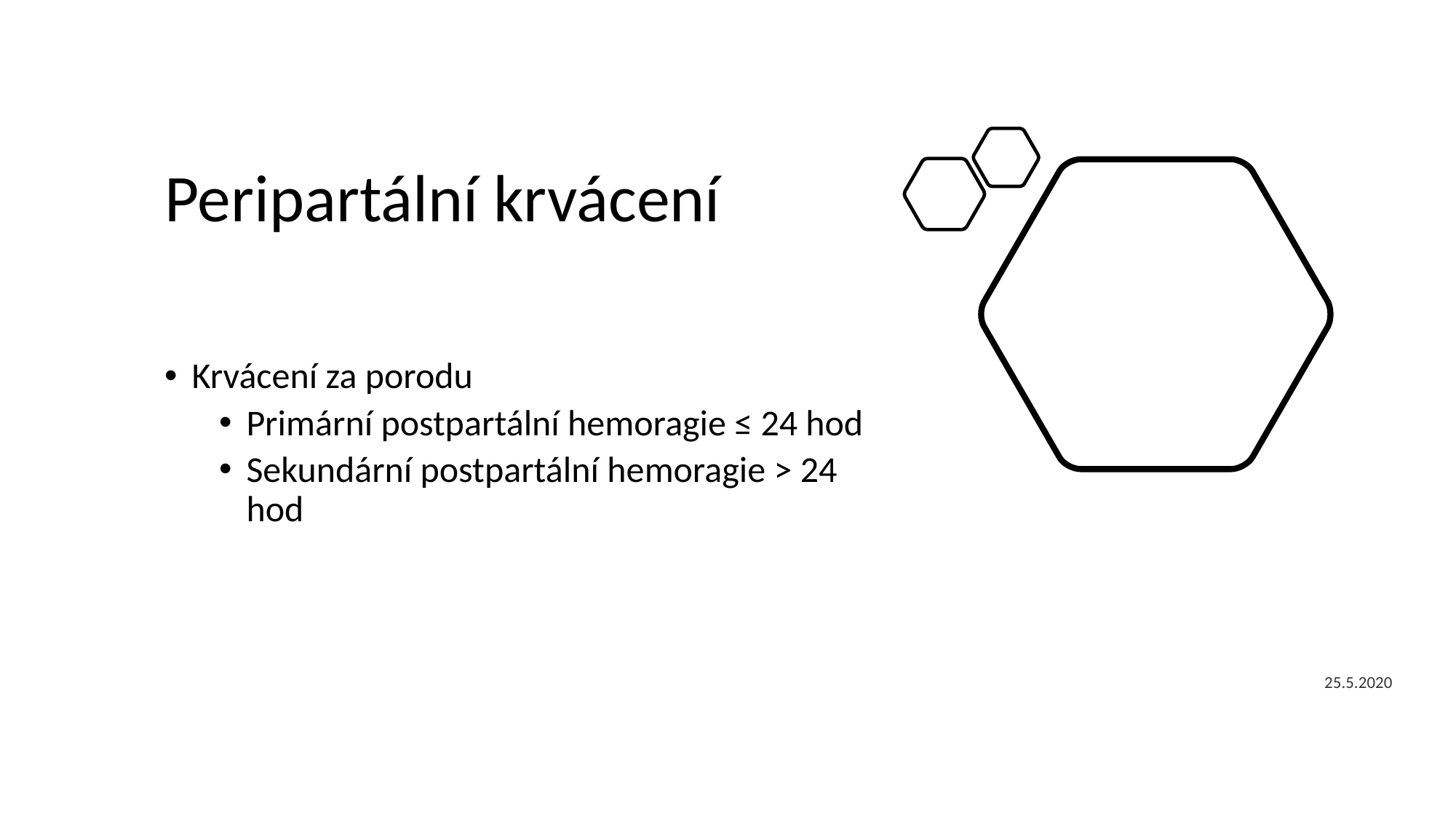

# Peripartální krvácení

Krvácení za porodu
Primární postpartální hemoragie ≤ 24 hod
Sekundární postpartální hemoragie > 24 hod
25.5.2020